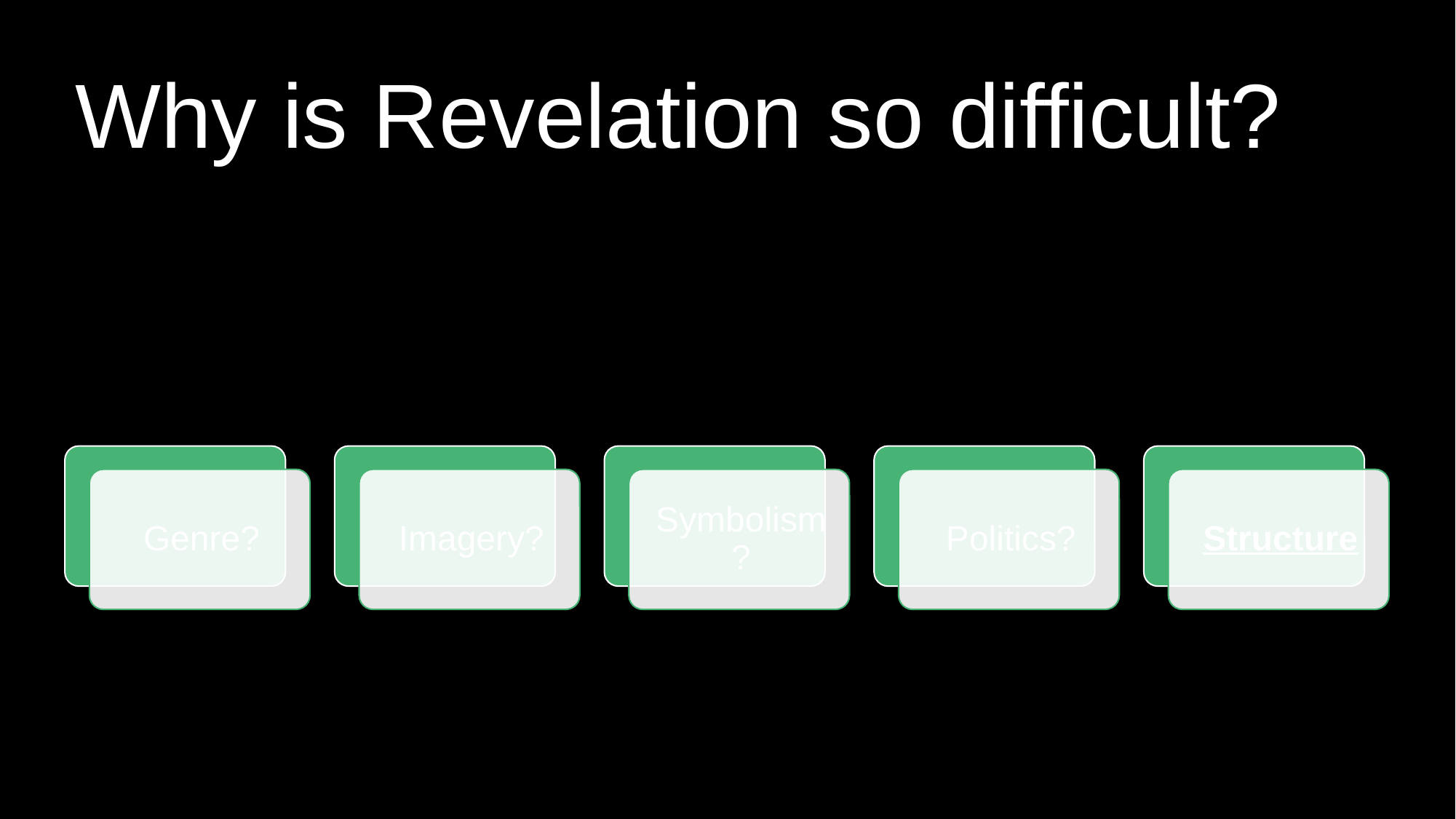

# Why is Revelation so difficult?
Genre?
Imagery?
Symbolism?
Politics?
Structure